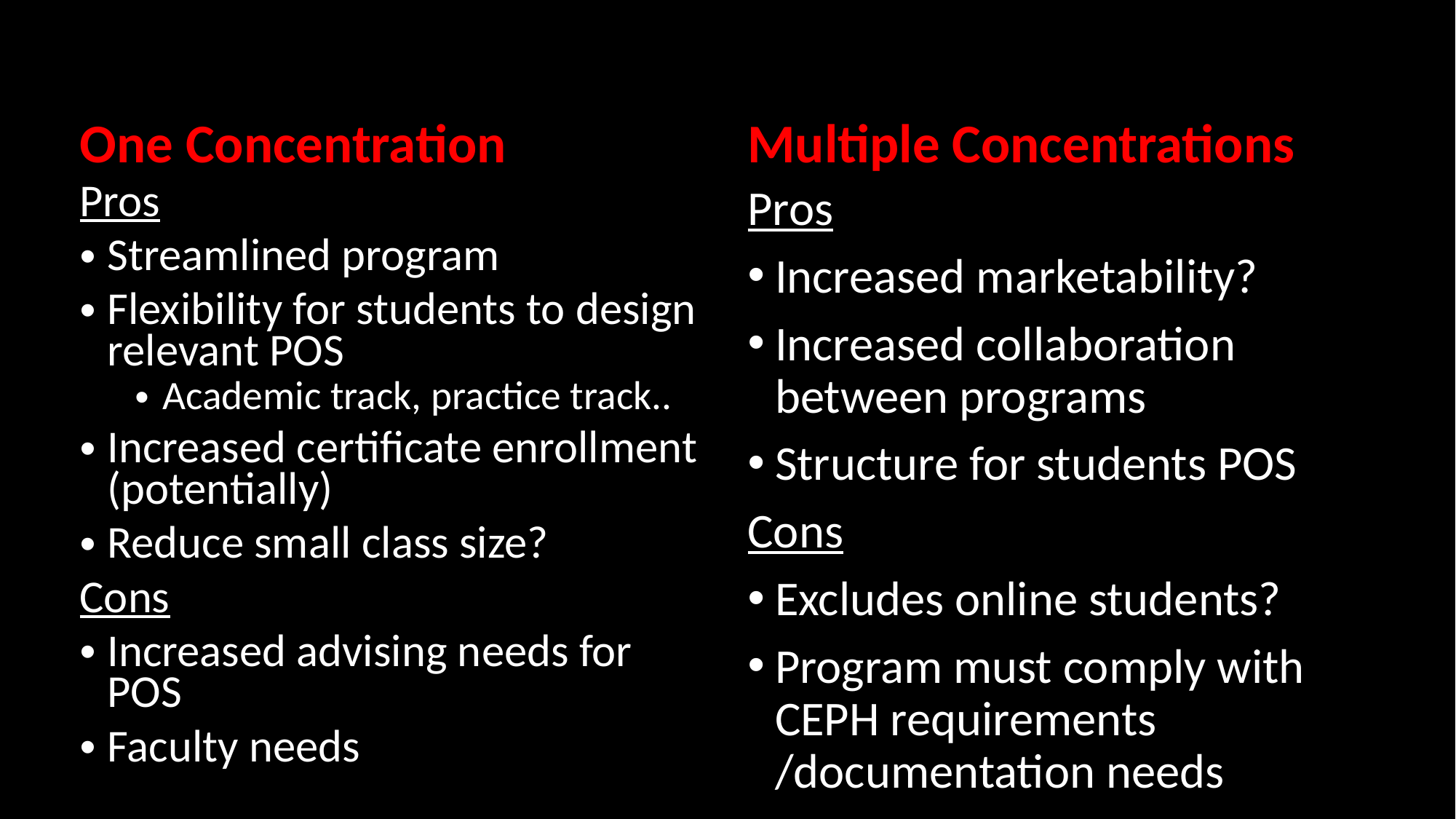

One Concentration
Multiple Concentrations
Pros
Streamlined program
Flexibility for students to design relevant POS
Academic track, practice track..
Increased certificate enrollment (potentially)
Reduce small class size?
Cons
Increased advising needs for POS
Faculty needs

Pros
Increased marketability?
Increased collaboration between programs
Structure for students POS
Cons
Excludes online students?
Program must comply with CEPH requirements /documentation needs